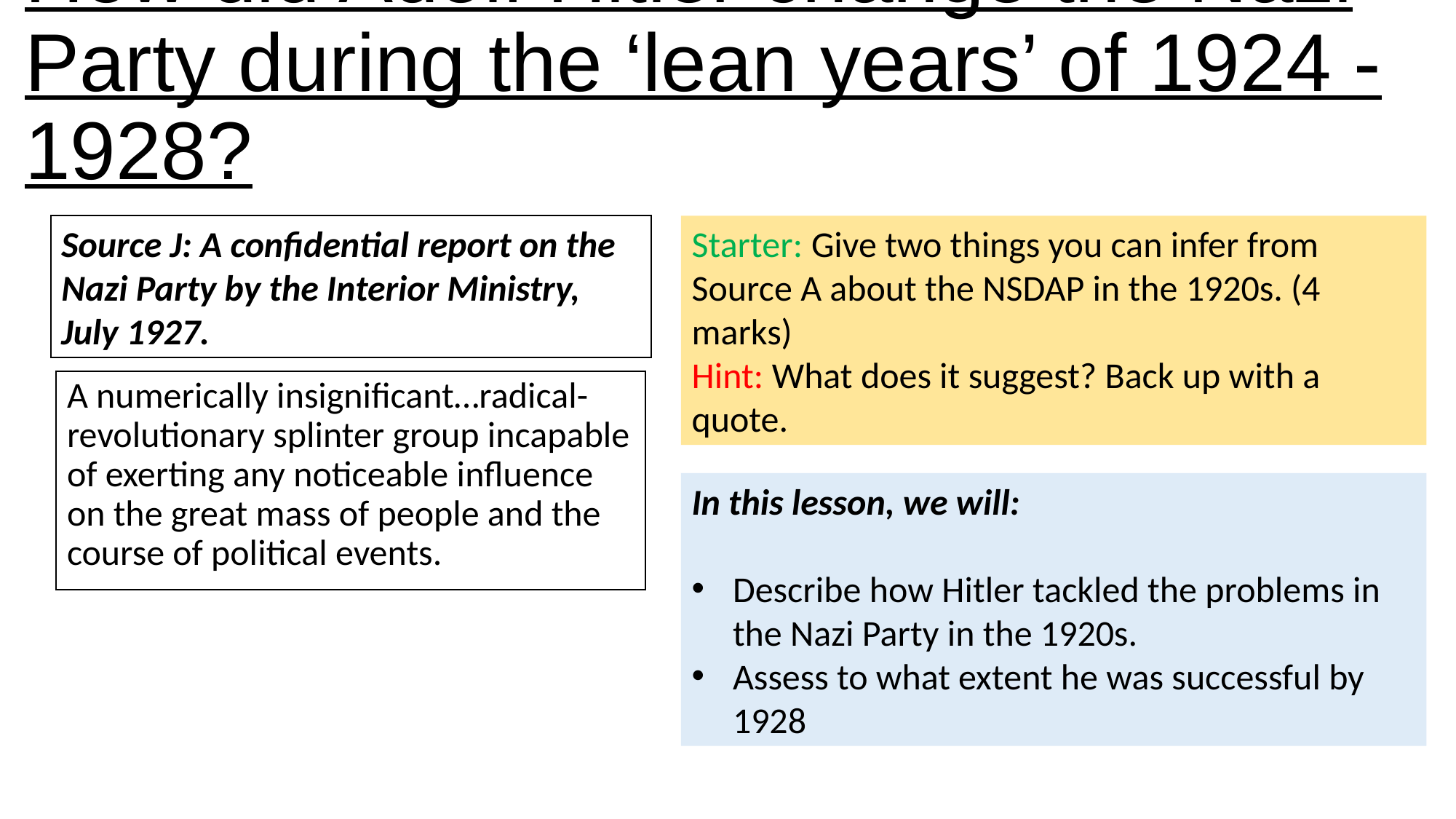

# How did Adolf Hitler change the Nazi Party during the ‘lean years’ of 1924 - 1928?
Starter: Give two things you can infer from Source A about the NSDAP in the 1920s. (4 marks)
Hint: What does it suggest? Back up with a quote.
Source J: A confidential report on the Nazi Party by the Interior Ministry, July 1927.
A numerically insignificant…radical-revolutionary splinter group incapable of exerting any noticeable influence on the great mass of people and the course of political events.
In this lesson, we will:

Describe how Hitler tackled the problems in the Nazi Party in the 1920s.
Assess to what extent he was successful by 1928